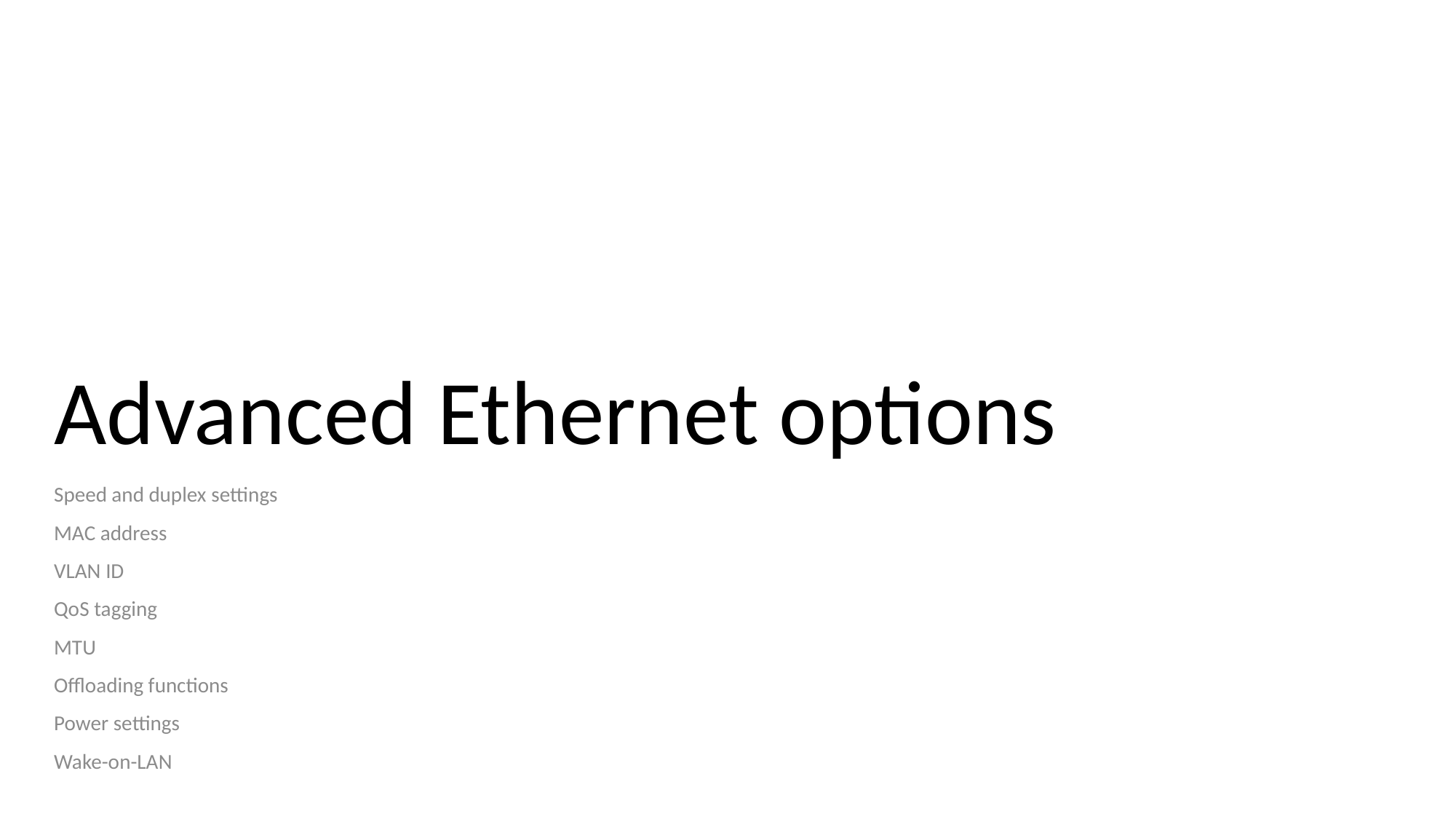

# Advanced Ethernet options
Speed and duplex settings
MAC address
VLAN ID
QoS tagging
MTU
Offloading functions
Power settings
Wake-on-LAN